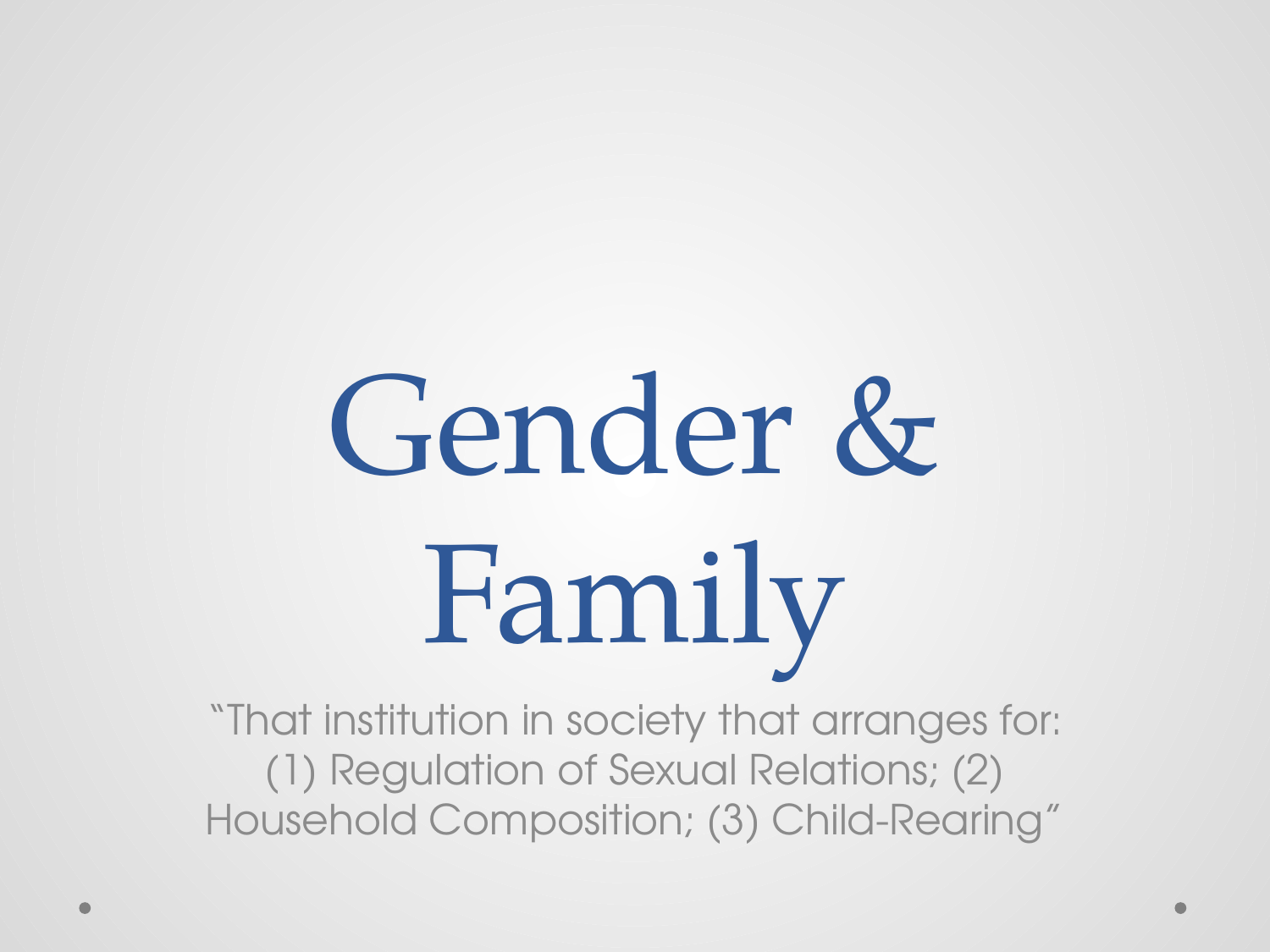

# Gender & Family
“That institution in society that arranges for: (1) Regulation of Sexual Relations; (2) Household Composition; (3) Child-Rearing”